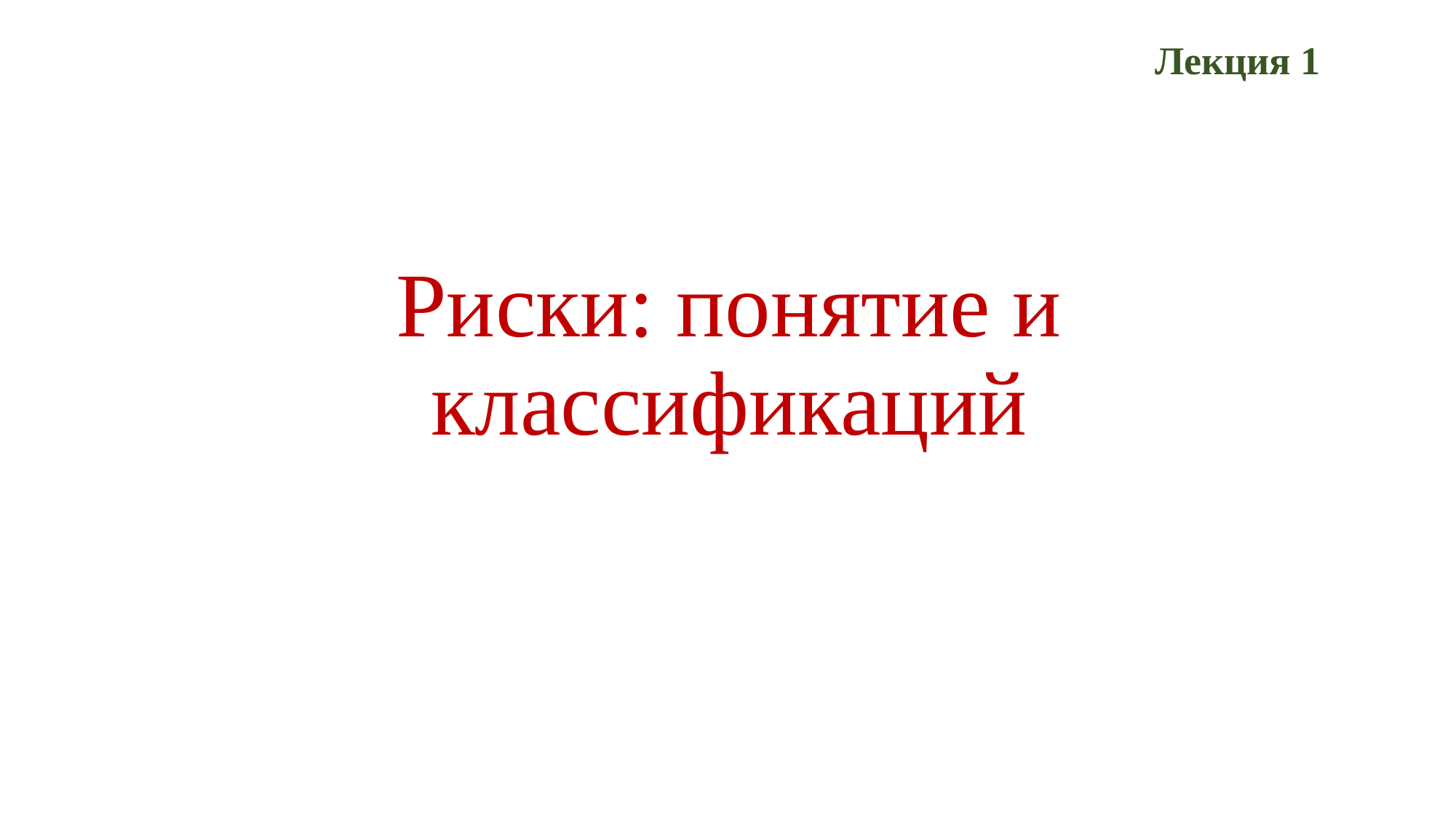

Лекция 1
# Риски: понятие и классификаций